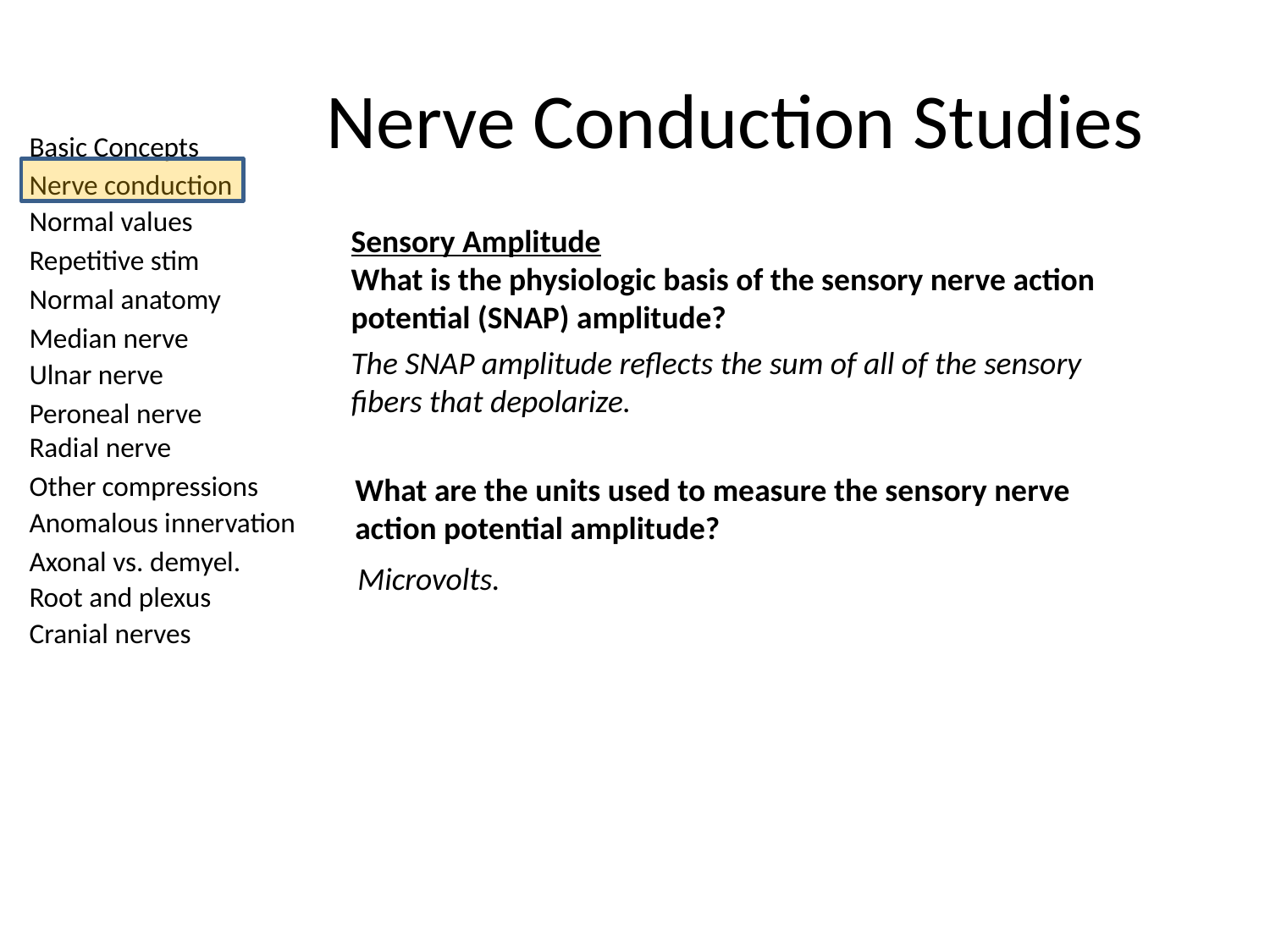

# Nerve Conduction Studies

Sensory Amplitude
What is the physiologic basis of the sensory nerve action potential (SNAP) amplitude?
The SNAP amplitude reflects the sum of all of the sensory fibers that depolarize.
What are the units used to measure the sensory nerve action potential amplitude?
Microvolts.